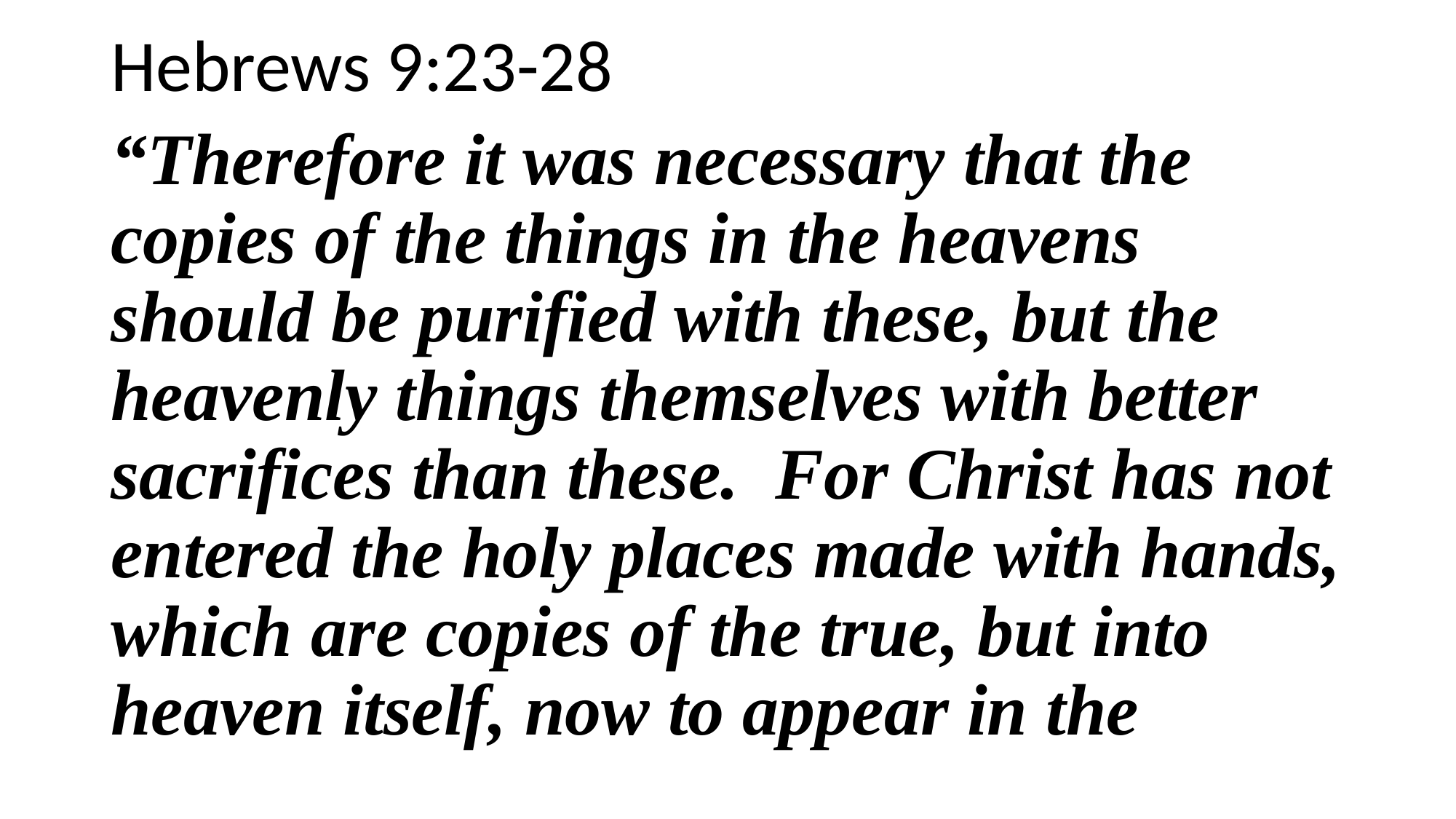

Hebrews 9:23-28
“Therefore it was necessary that the copies of the things in the heavens should be purified with these, but the heavenly things themselves with better sacrifices than these.  For Christ has not entered the holy places made with hands, which are copies of the true, but into heaven itself, now to appear in the